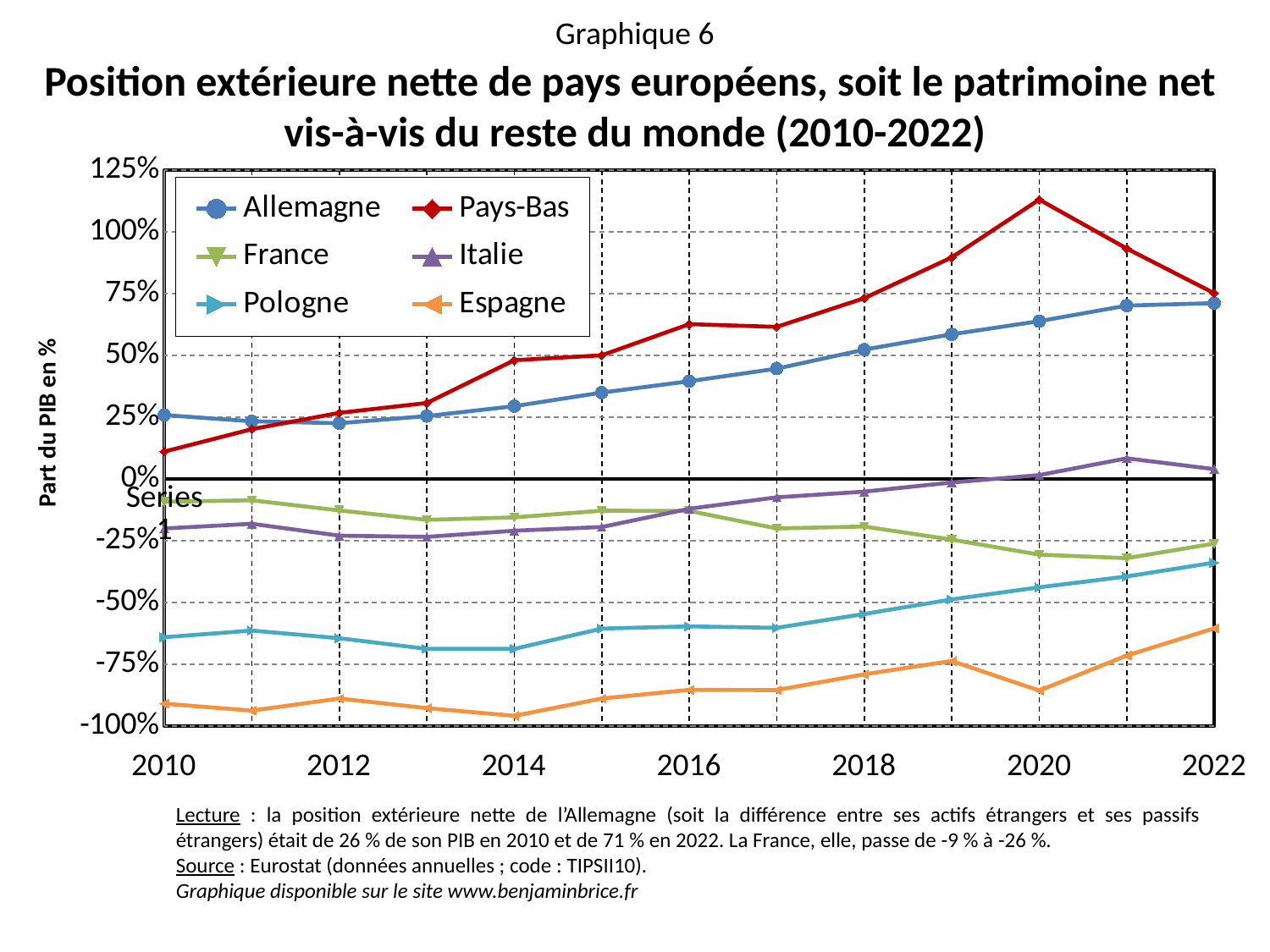

Graphique 6
Position extérieure nette de pays européens, soit le patrimoine net
vis-à-vis du reste du monde (2010-2022)

### Chart

| Category | Allemagne | Pays-Bas | France | Italie | Pologne | Espagne |
|---|---|---|---|---|---|---|
|  | 0.258 | 0.11 | -0.09300000000000001 | -0.201 | -0.6409999999999999 | -0.91 |
|  | 0.233 | 0.201 | -0.087 | -0.182 | -0.614 | -0.938 |
|  | 0.225 | 0.267 | -0.128 | -0.23 | -0.645 | -0.889 |
|  | 0.254 | 0.307 | -0.166 | -0.235 | -0.688 | -0.9279999999999999 |
|  | 0.294 | 0.48 | -0.156 | -0.21 | -0.688 | -0.9590000000000001 |
|  | 0.349 | 0.5 | -0.129 | -0.195 | -0.606 | -0.889 |
|  | 0.395 | 0.626 | -0.13 | -0.121 | -0.597 | -0.8540000000000001 |
|  | 0.446 | 0.615 | -0.201 | -0.075 | -0.603 | -0.855 |
|  | 0.523 | 0.731 | -0.193 | -0.052000000000000005 | -0.547 | -0.7909999999999999 |
|  | 0.585 | 0.8959999999999999 | -0.24600000000000002 | -0.015 | -0.488 | -0.737 |
|  | 0.638 | 1.13 | -0.307 | 0.015 | -0.439 | -0.857 |
|  | 0.701 | 0.932 | -0.321 | 0.083 | -0.395 | -0.715 |
|  | 0.711 | 0.7509999999999999 | -0.262 | 0.039 | -0.33899999999999997 | -0.605 |
Part du PIB en %
2010
2012
2014
2016
2018
2020
2022
Lecture : la position extérieure nette de l’Allemagne (soit la différence entre ses actifs étrangers et ses passifs étrangers) était de 26 % de son PIB en 2010 et de 71 % en 2022. La France, elle, passe de -9 % à -26 %.
Source : Eurostat (données annuelles ; code : TIPSII10).
Graphique disponible sur le site www.benjaminbrice.fr